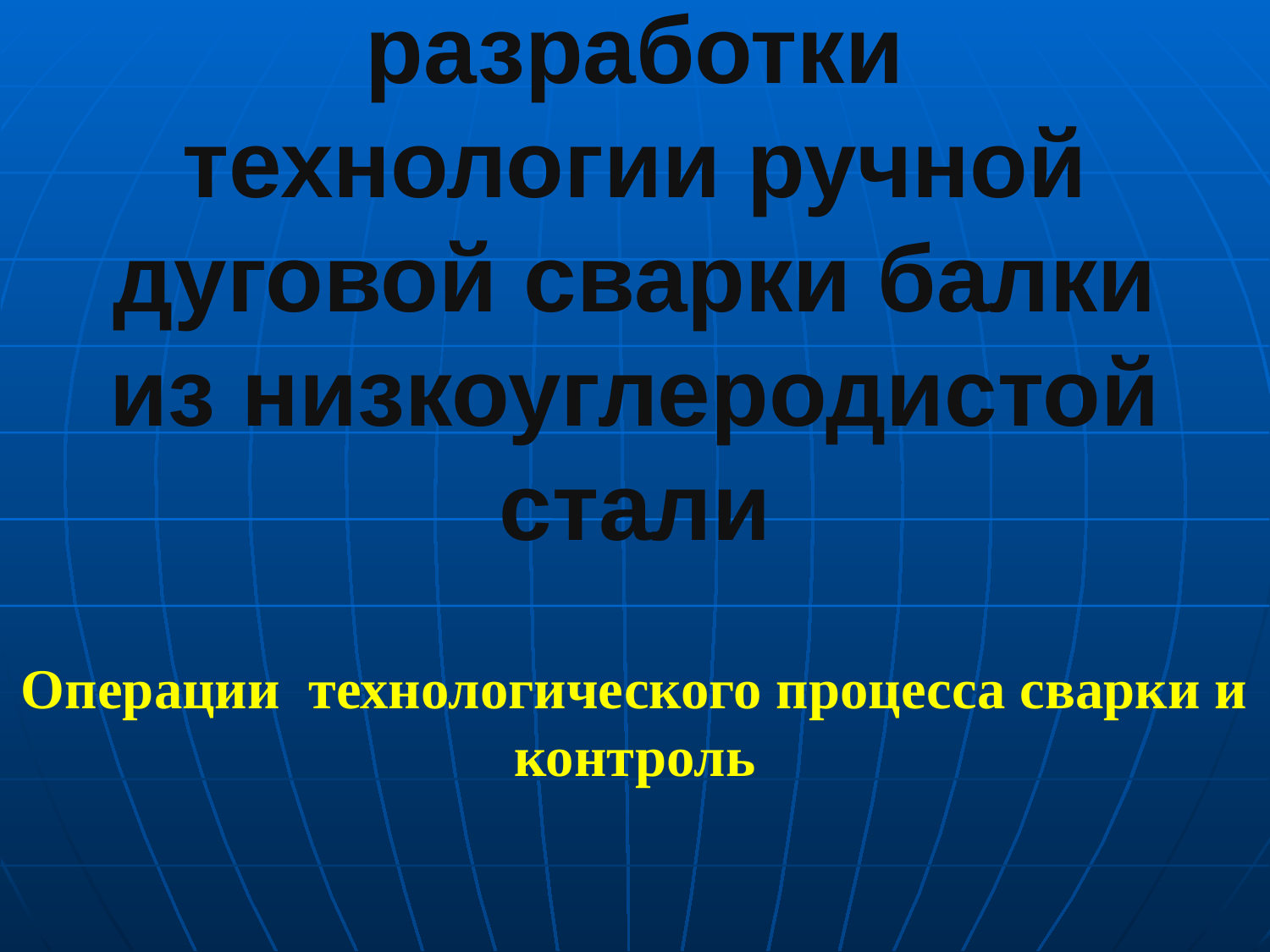

# Пример типовой разработки технологии ручной дуговой сварки балки из низкоуглеродистой стали
Операции  технологического процесса сварки и контроль